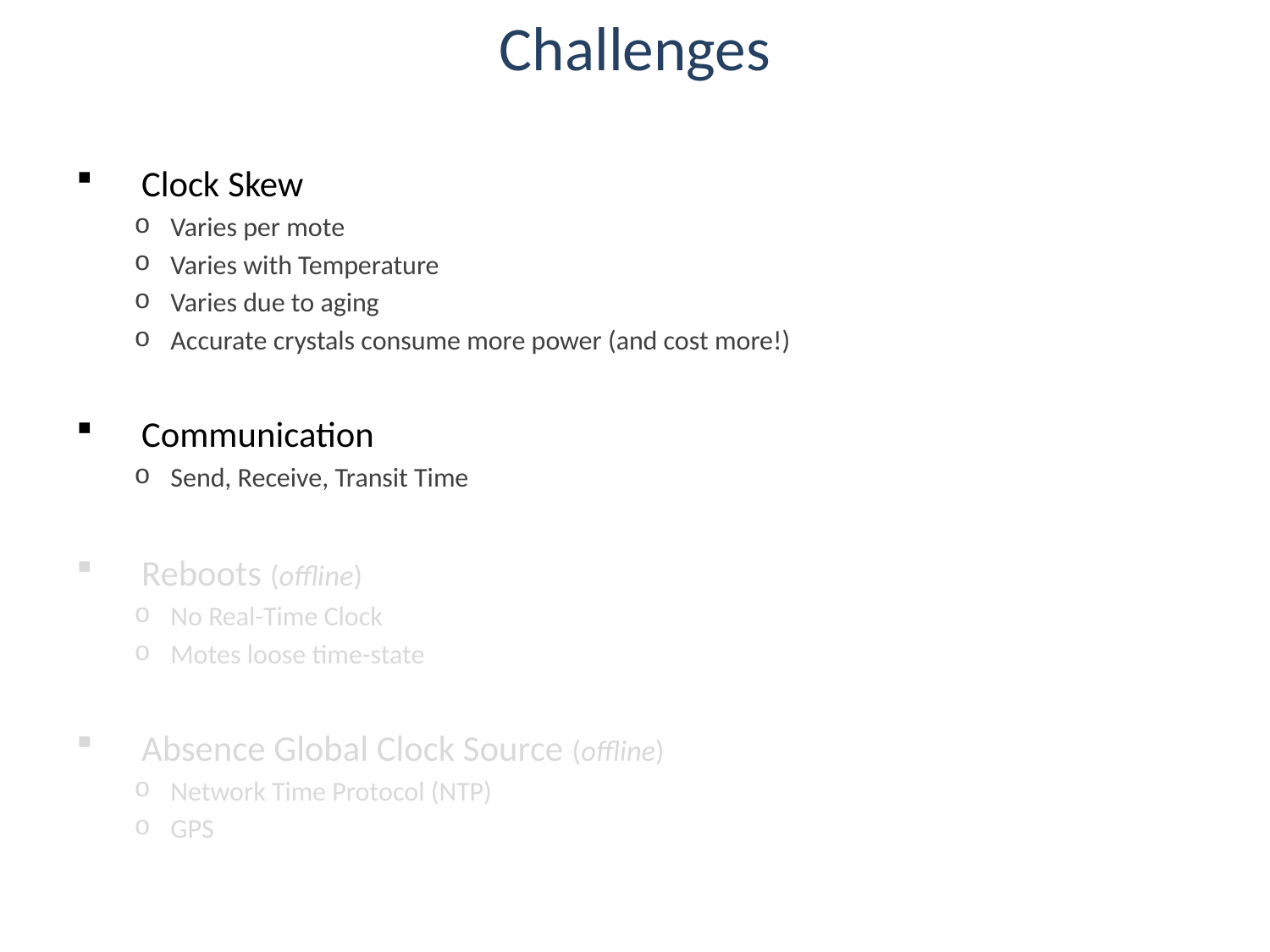

# Challenges
Clock Skew
Varies per mote
Varies with Temperature
Varies due to aging
Accurate crystals consume more power (and cost more!)

Communication
Send, Receive, Transit Time

Reboots (offline)
No Real-Time Clock
Motes loose time-state

Absence Global Clock Source (offline)
Network Time Protocol (NTP)
GPS